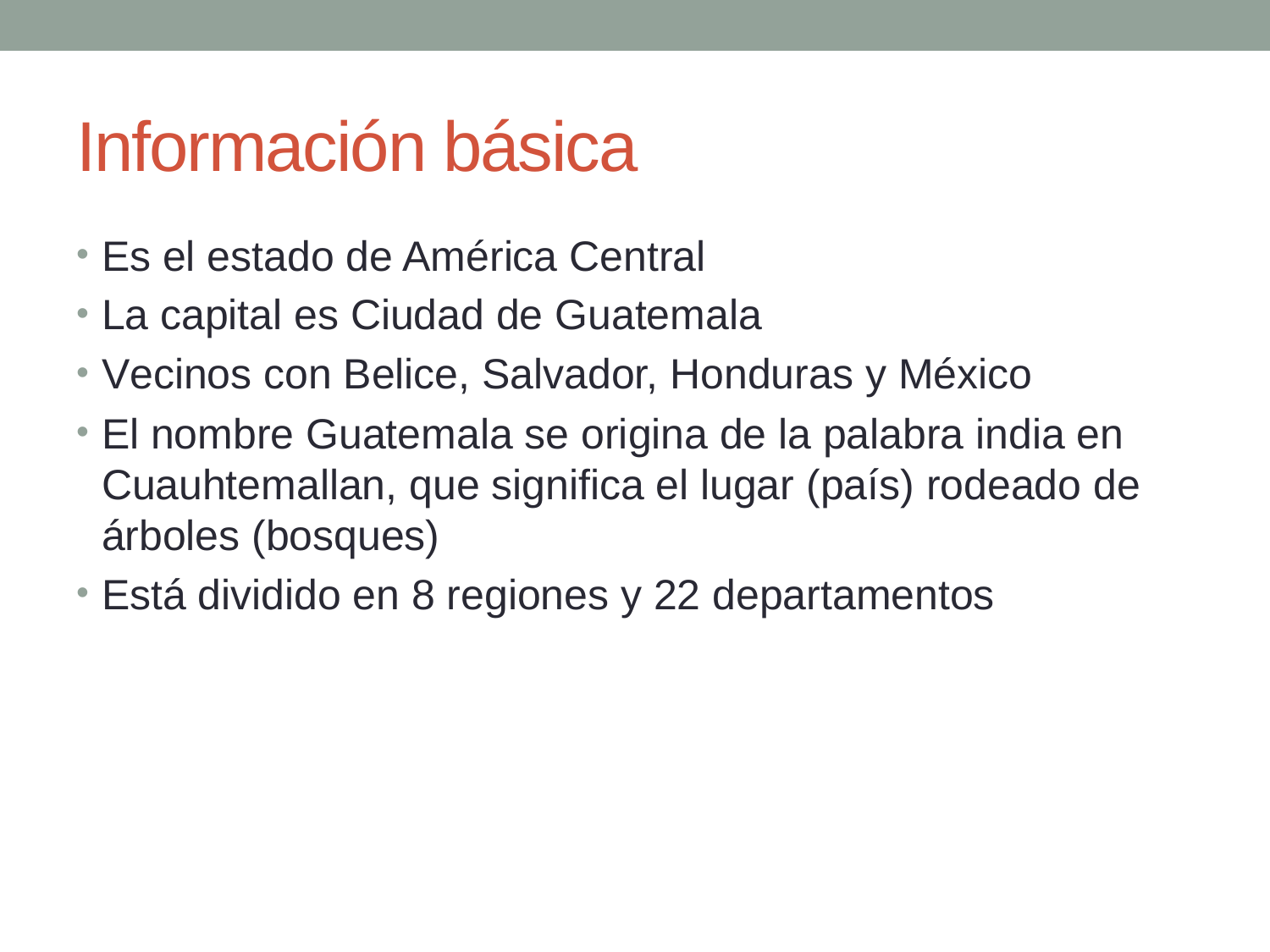

# Información básica
Es el estado de América Central
La capital es Ciudad de Guatemala
Vecinos con Belice, Salvador, Honduras y México
El nombre Guatemala se origina de la palabra india en Cuauhtemallan, que significa el lugar (país) rodeado de árboles (bosques)
Está dividido en 8 regiones y 22 departamentos